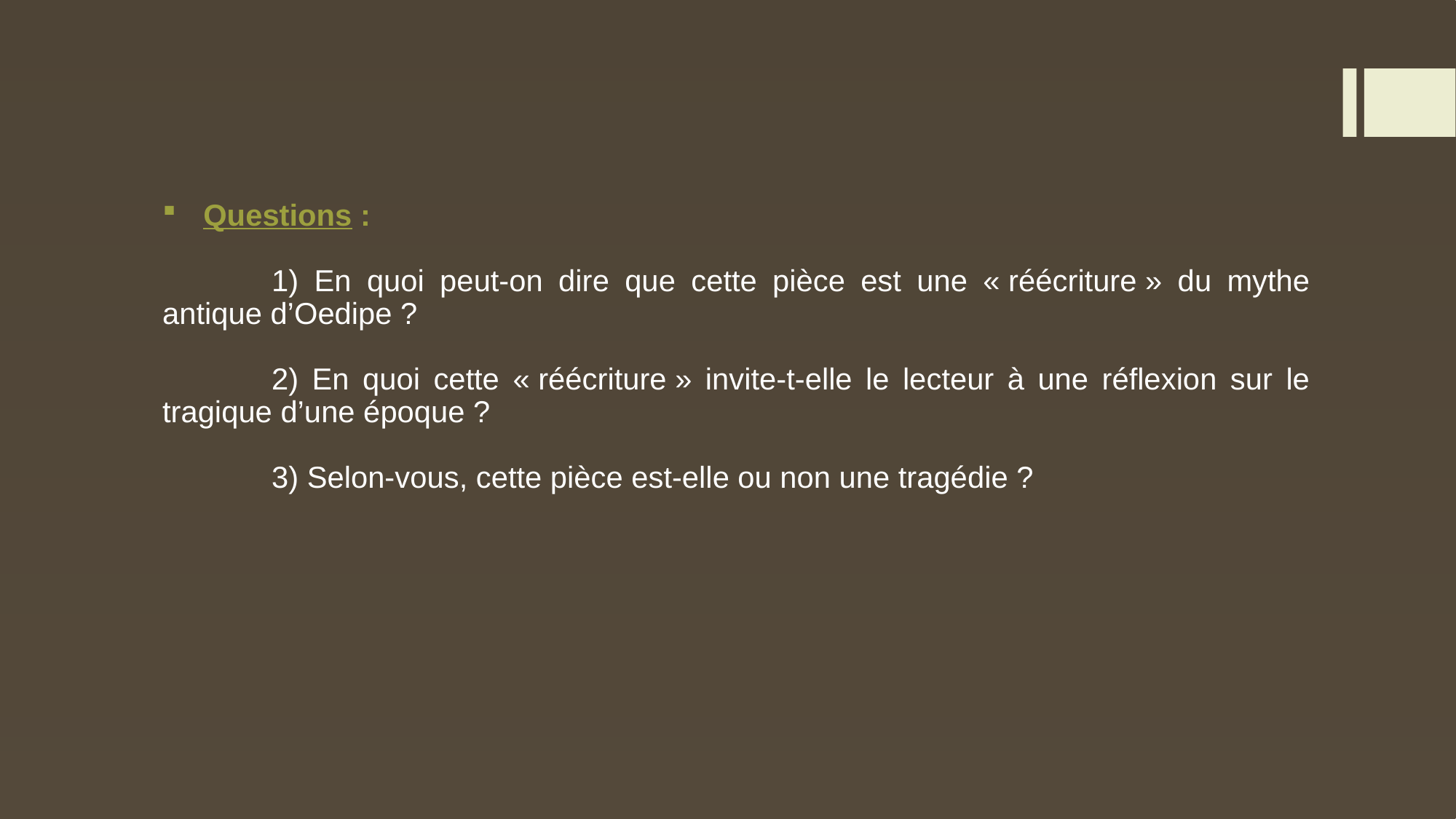

Questions :

	1) En quoi peut-on dire que cette pièce est une « réécriture » du mythe antique d’Oedipe ?

	2) En quoi cette « réécriture » invite-t-elle le lecteur à une réflexion sur le tragique d’une époque ?

	3) Selon-vous, cette pièce est-elle ou non une tragédie ?